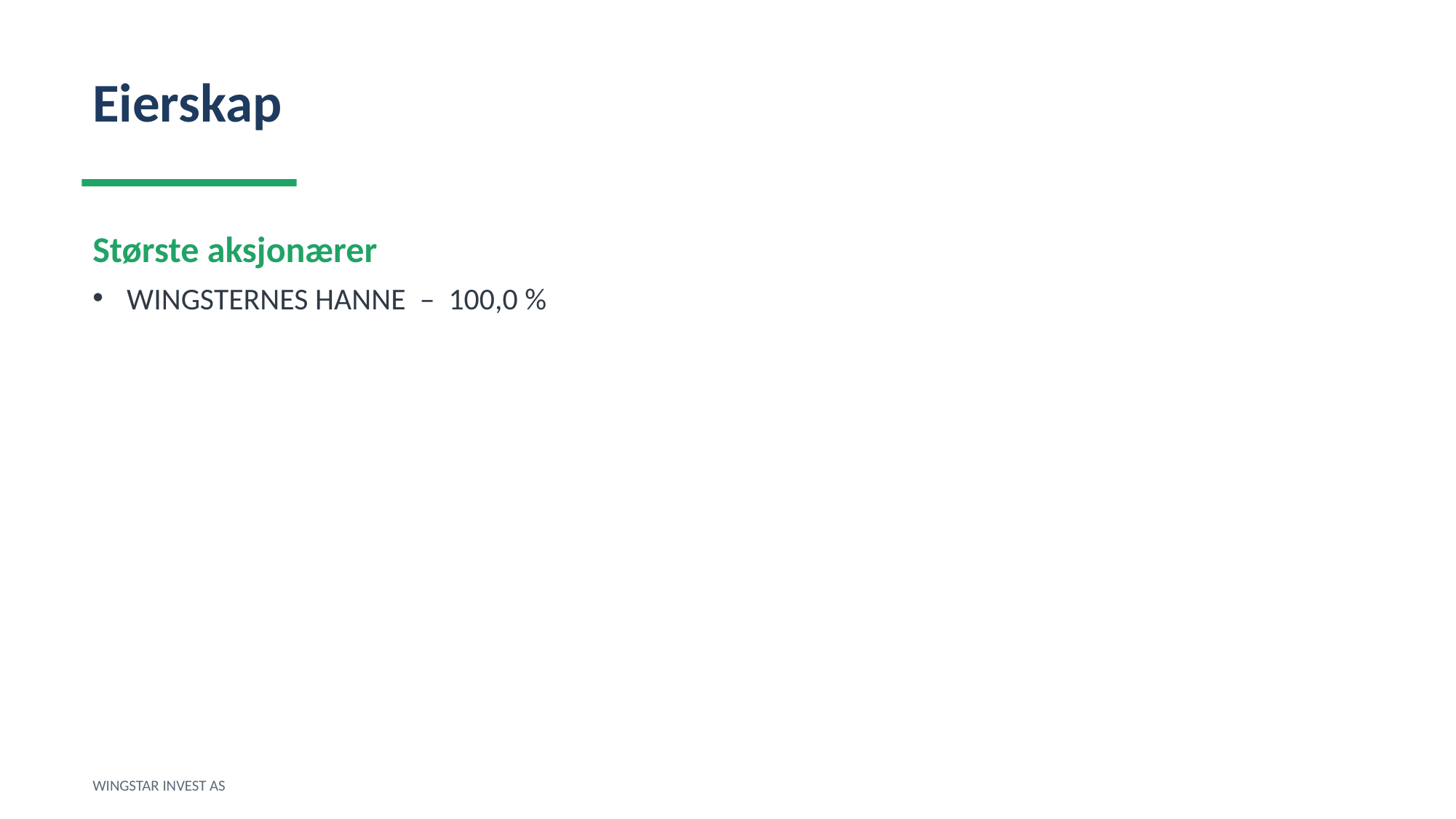

Eierskap

Største aksjonærer
WINGSTERNES HANNE  –  100,0 %
WINGSTAR INVEST AS